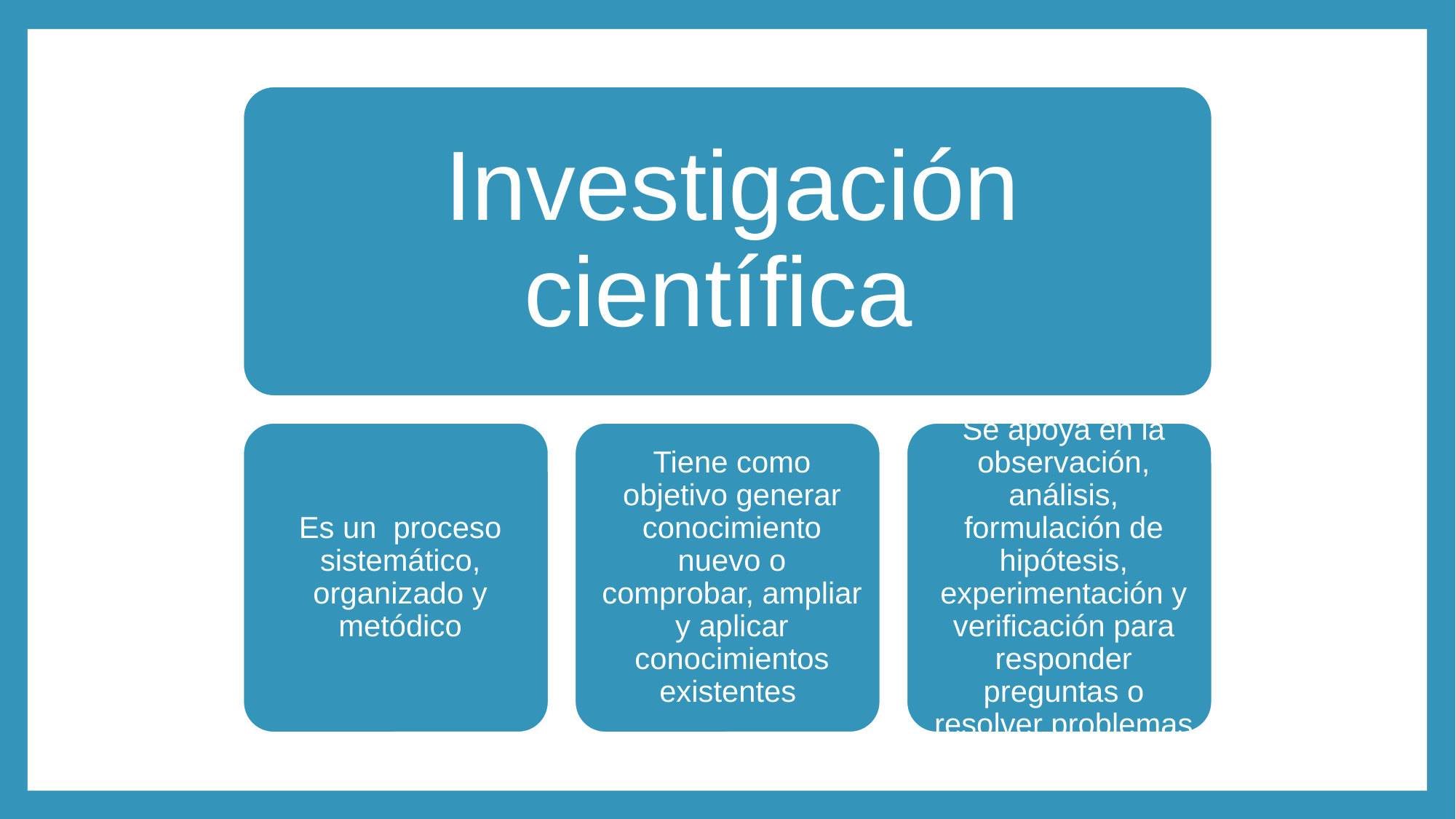

Investigación científica
Es un  proceso sistemático, organizado y metódico
Tiene como objetivo generar conocimiento nuevo o comprobar, ampliar y aplicar conocimientos existentes
Se apoya en la observación, análisis, formulación de hipótesis, experimentación y verificación para responder preguntas o resolver problemas